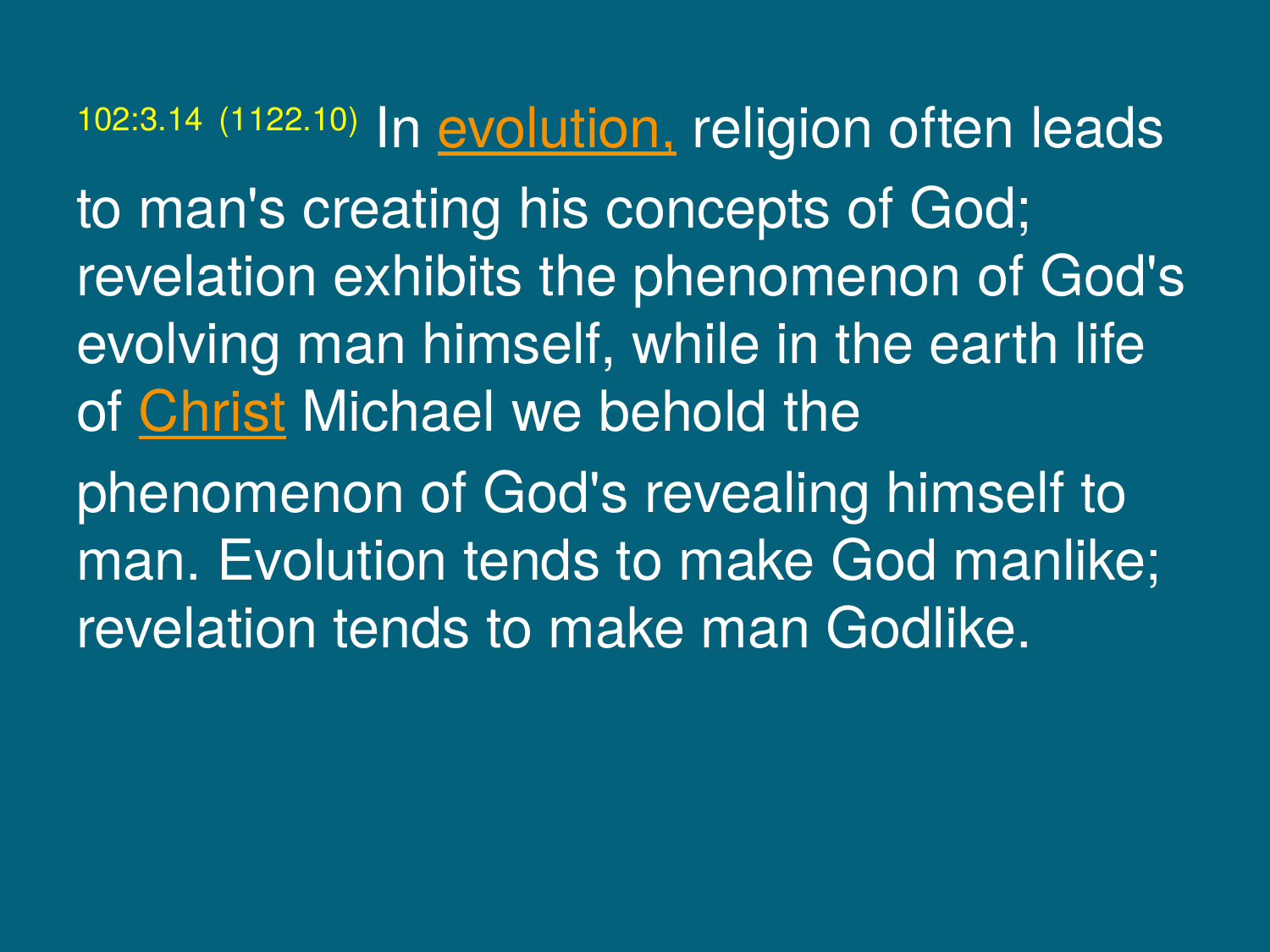

102:3.14 (1122.10) In evolution, religion often leads to man's creating his concepts of God; revelation exhibits the phenomenon of God's evolving man himself, while in the earth life of Christ Michael we behold the phenomenon of God's revealing himself to man. Evolution tends to make God manlike; revelation tends to make man Godlike.